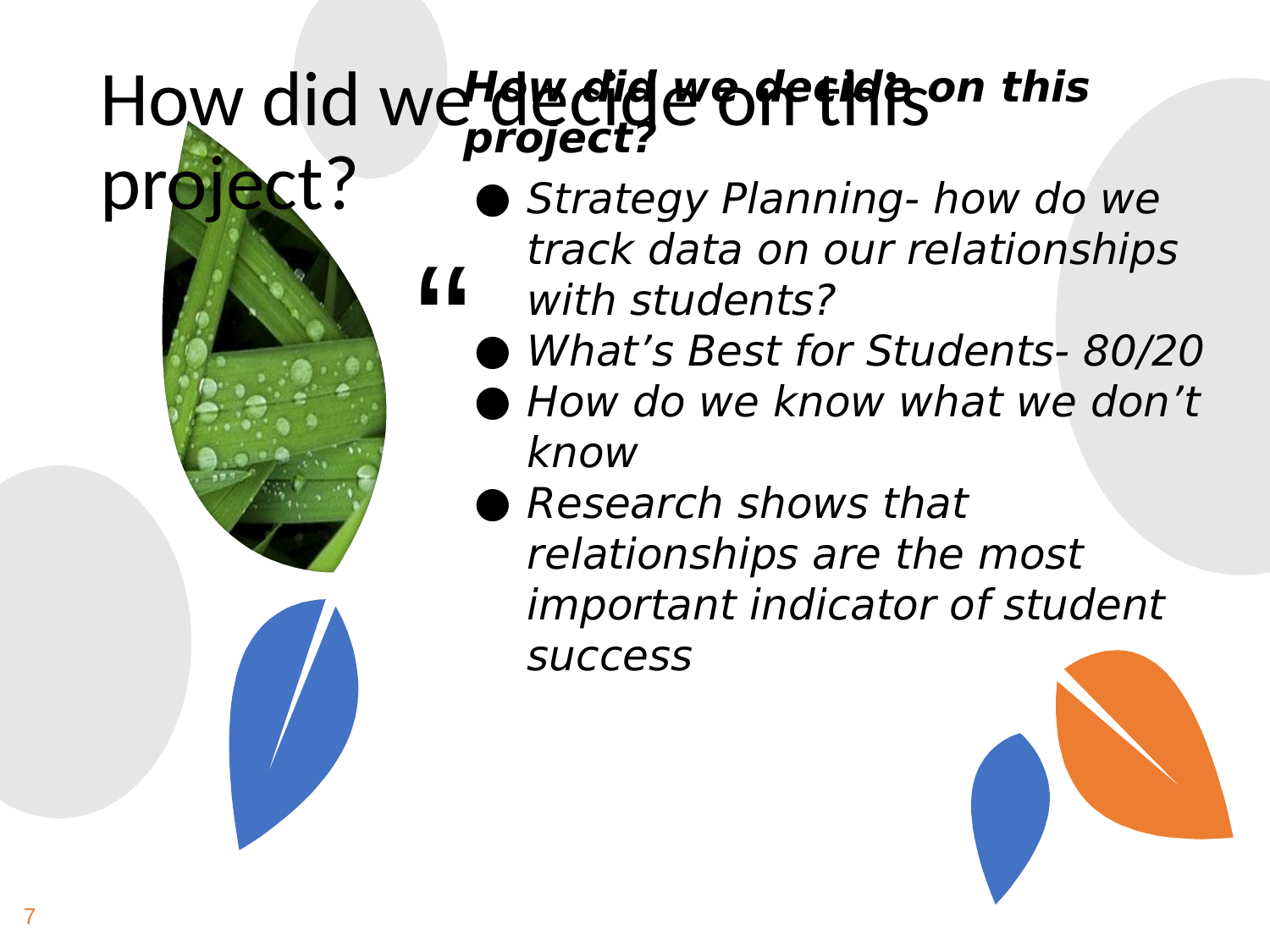

How did we decide on this project?
How did we decide on this project?
Strategy Planning- how do we track data on our relationships with students?
What’s Best for Students- 80/20
How do we know what we don’t know
Research shows that relationships are the most important indicator of student success
7